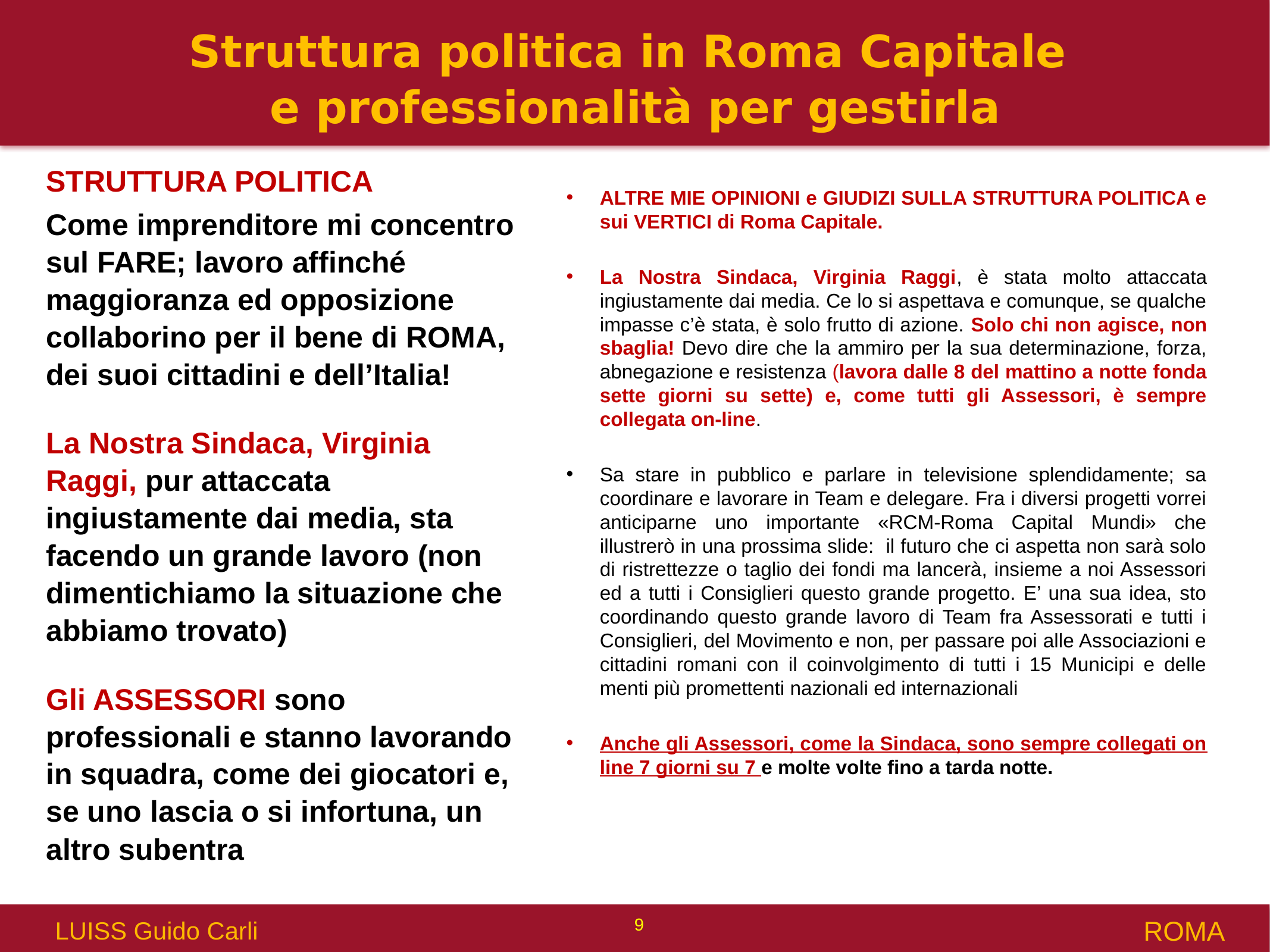

# Struttura politica in Roma Capitale e professionalità per gestirla
STRUTTURA POLITICA
Come imprenditore mi concentro sul FARE; lavoro affinché maggioranza ed opposizione collaborino per il bene di ROMA, dei suoi cittadini e dell’Italia!

La Nostra Sindaca, Virginia Raggi, pur attaccata ingiustamente dai media, sta facendo un grande lavoro (non dimentichiamo la situazione che abbiamo trovato)

Gli ASSESSORI sono professionali e stanno lavorando in squadra, come dei giocatori e, se uno lascia o si infortuna, un altro subentra
ALTRE MIE OPINIONI e GIUDIZI SULLA STRUTTURA POLITICA e sui VERTICI di Roma Capitale.

La Nostra Sindaca, Virginia Raggi, è stata molto attaccata ingiustamente dai media. Ce lo si aspettava e comunque, se qualche impasse c’è stata, è solo frutto di azione. Solo chi non agisce, non sbaglia! Devo dire che la ammiro per la sua determinazione, forza, abnegazione e resistenza (lavora dalle 8 del mattino a notte fonda sette giorni su sette) e, come tutti gli Assessori, è sempre collegata on-line.

Sa stare in pubblico e parlare in televisione splendidamente; sa coordinare e lavorare in Team e delegare. Fra i diversi progetti vorrei anticiparne uno importante «RCM-Roma Capital Mundi» che illustrerò in una prossima slide:  il futuro che ci aspetta non sarà solo di ristrettezze o taglio dei fondi ma lancerà, insieme a noi Assessori ed a tutti i Consiglieri questo grande progetto. E’ una sua idea, sto coordinando questo grande lavoro di Team fra Assessorati e tutti i Consiglieri, del Movimento e non, per passare poi alle Associazioni e cittadini romani con il coinvolgimento di tutti i 15 Municipi e delle menti più promettenti nazionali ed internazionali

Anche gli Assessori, come la Sindaca, sono sempre collegati on line 7 giorni su 7 e molte volte fino a tarda notte.

9